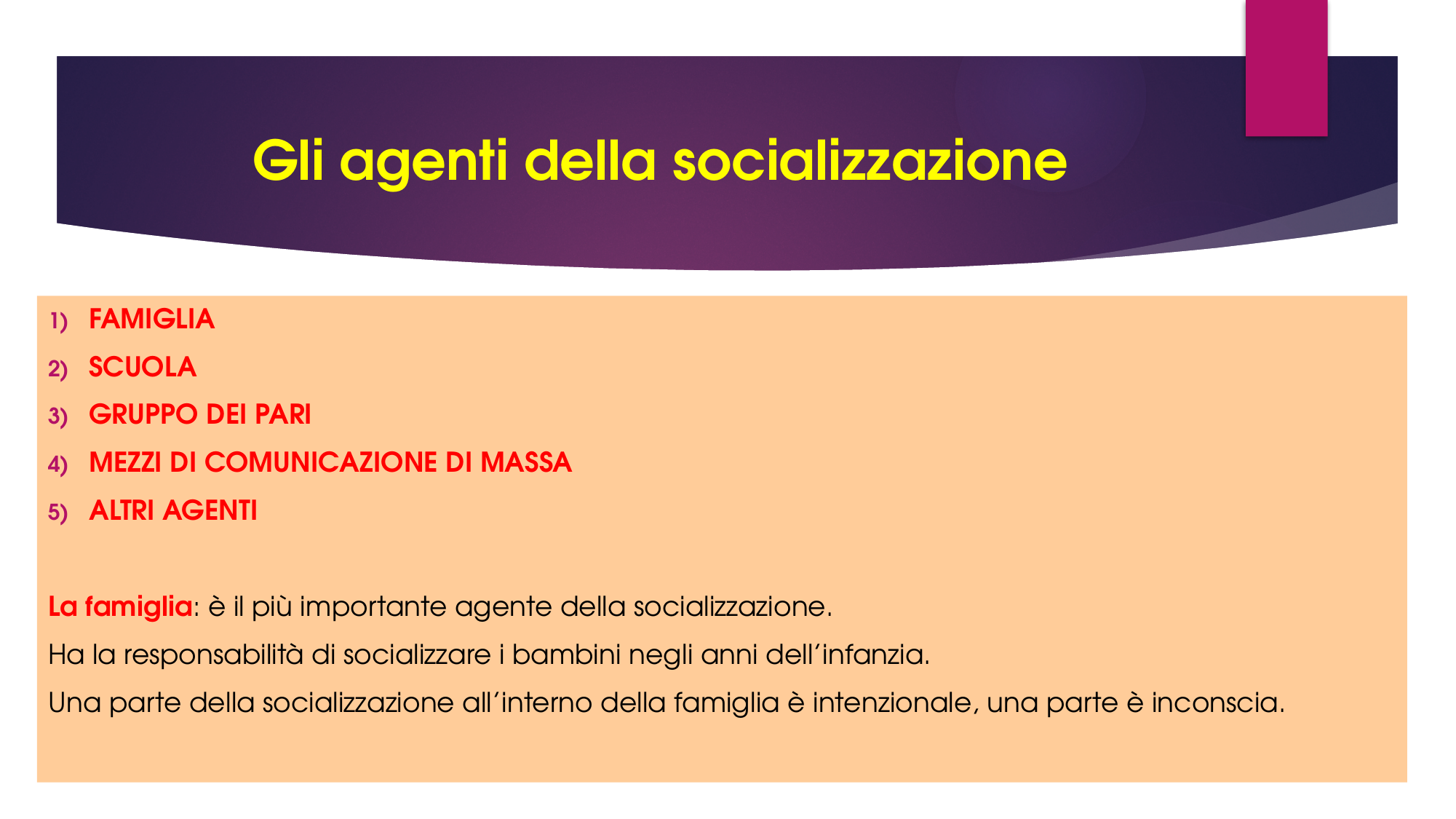

# Gli agenti della socializzazione
FAMIGLIA
SCUOLA
GRUPPO DEI PARI
MEZZI DI COMUNICAZIONE DI MASSA
ALTRI AGENTI

La famiglia: è il più importante agente della socializzazione.
Ha la responsabilità di socializzare i bambini negli anni dell’infanzia.
Una parte della socializzazione all’interno della famiglia è intenzionale, una parte è inconscia.